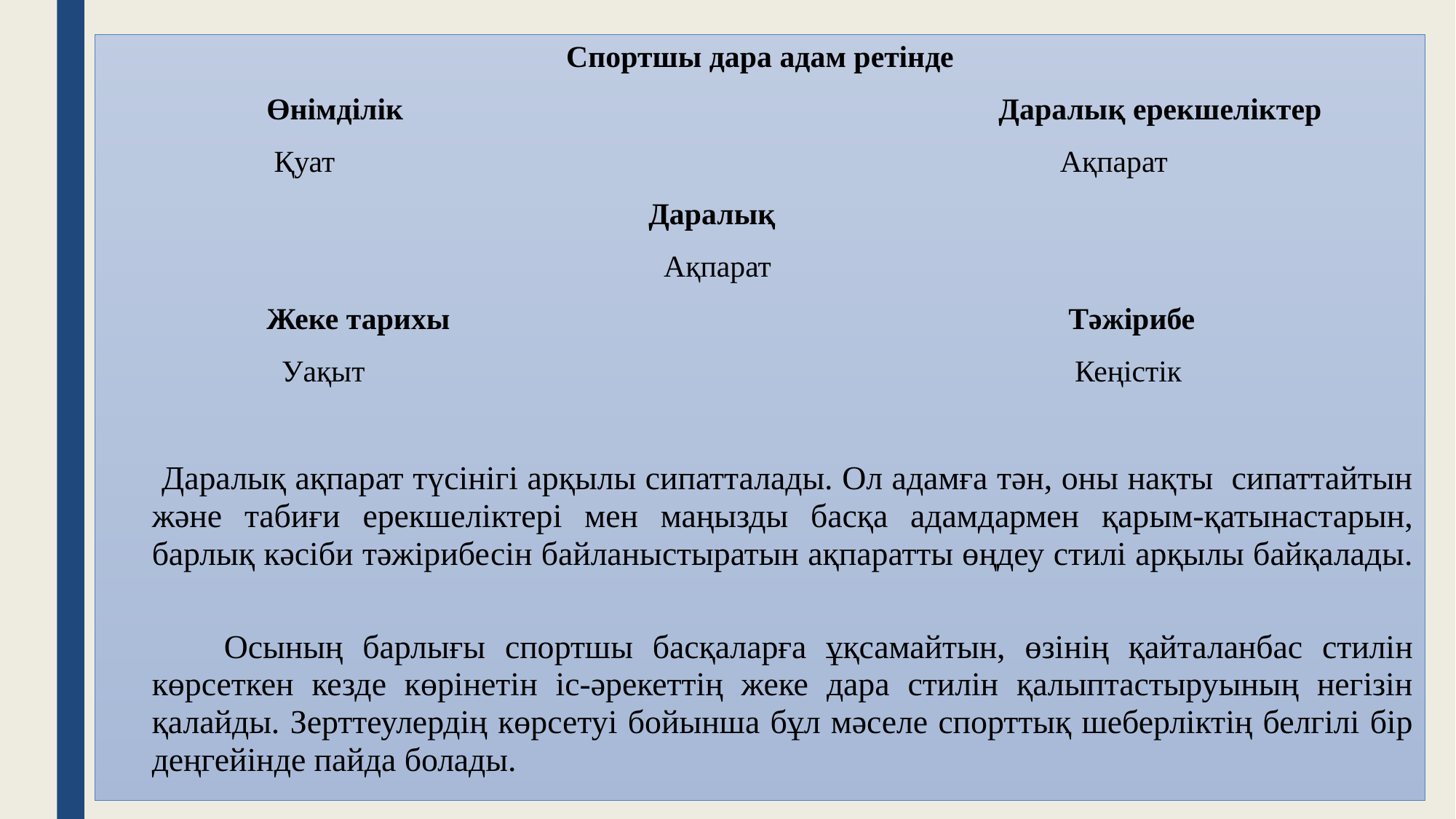

Спортшы дара адам ретінде
                     Өнімділік                                                                              Даралық ерекшеліктер
                      Қуат                                                                                               Ақпарат
                                                                       Даралық
                                                                         Ақпарат
                     Жеке тарихы                                                                                 Тәжірибе
                       Уақыт                                                                                             Кеңістік

      Даралық ақпарат түсінігі арқылы сипатталады. Ол адамға тән, оны нақты  сипаттайтын және табиғи ерекшеліктері мен маңызды басқа адамдармен қарым-қатынастарын, барлық кәсіби тәжірибесін байланыстыратын ақпаратты өңдеу стилі арқылы байқалады.
      Осының барлығы спортшы басқаларға ұқсамайтын, өзінің қайталанбас стилін көрсеткен кезде көрінетін іс-әрекеттің жеке дара стилін қалыптастыруының негізін қалайды. Зерттеулердің көрсетуі бойынша бұл мәселе спорттық шеберліктің белгілі бір деңгейінде пайда болады.